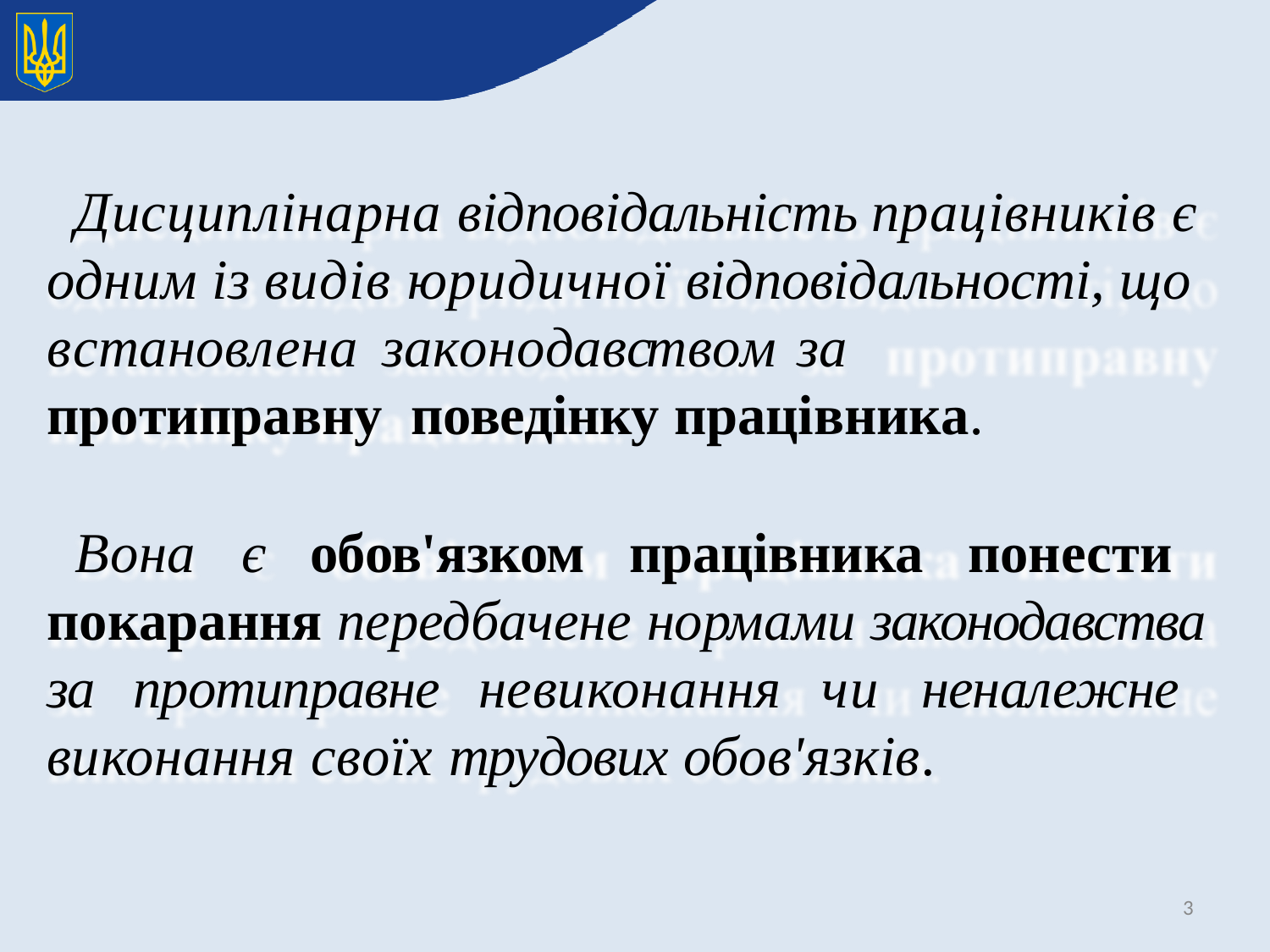

Національне агентство України  з питань державної служби

# Дисциплінарна відповідальність працівників є  одним із видів юридичної відповідальності, що
встановлена	законодавством	за	протиправну  поведінку працівника.

Вона є обов'язком працівника понести  покарання передбачене нормами законодавства  за протиправне невиконання чи неналежне  виконання своїх трудових обов'язків.
3